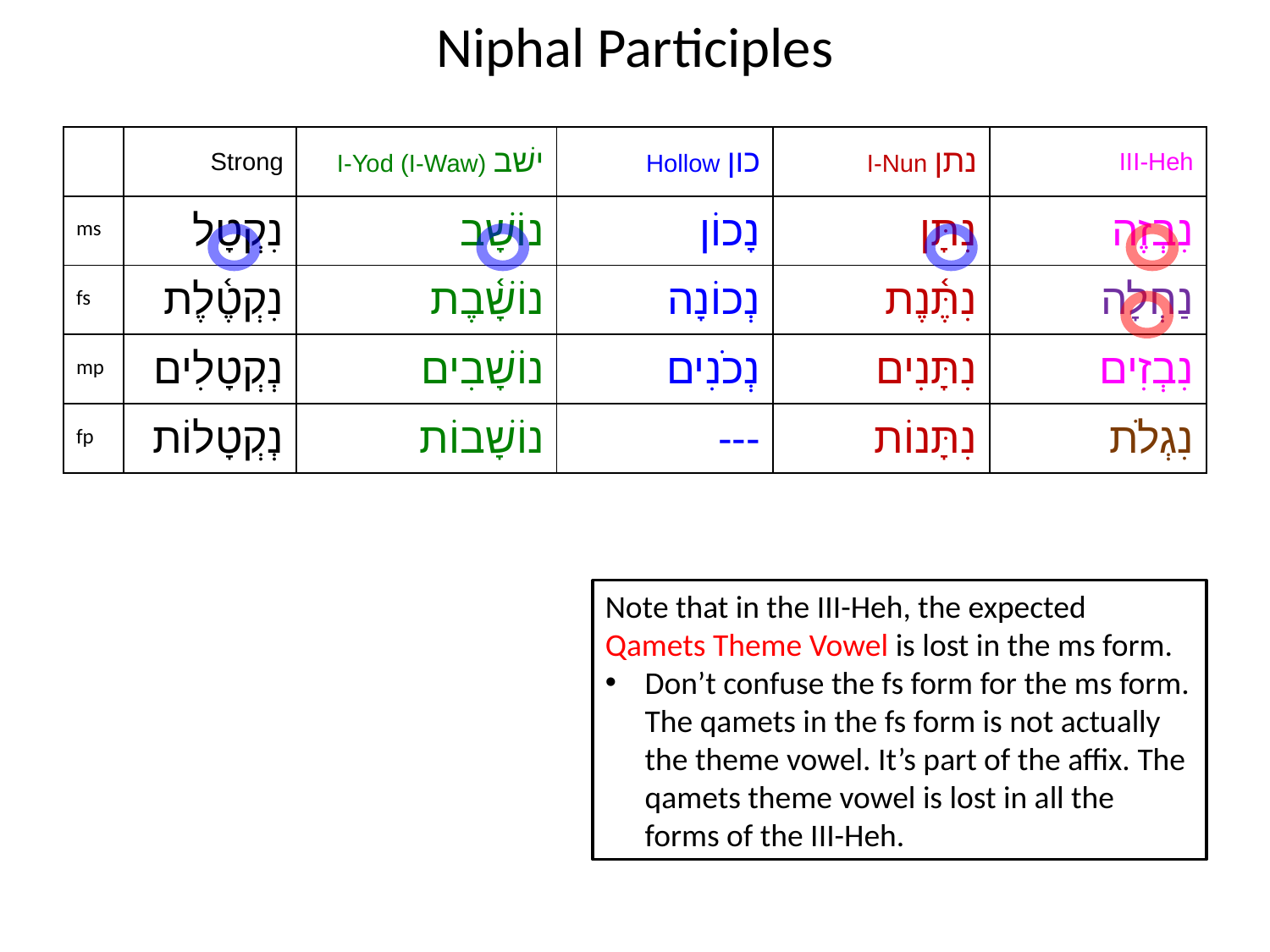

# Niphal Participles
|  | Strong | I-Yod (I-Waw) ישׁב | Hollow כון | I-Nun נתן | III-Heh |
| --- | --- | --- | --- | --- | --- |
| ms | נִקְטָל | נוֹשָׁב | נָכוֹן | נִתָּן | נִבְזֶה |
| fs | נִקְטֶ֫לֶת | נוֹשָׁ֫בֶת | נְכוֹנָה | נִתֶּ֫נֶת | נַחְלָה |
| mp | נְקְטָלִים | נוֹשָׁבִים | נְכֹנִים | נִתָּנִים | נִבְזִים |
| fp | נְקְטָלוֹת | נוֹשָׁבוֹת | --- | נִתָּנוֹת | נִגְלֹת |

Note that in the III-Heh, the expected Qamets Theme Vowel is lost in the ms form.
Don’t confuse the fs form for the ms form. The qamets in the fs form is not actually the theme vowel. It’s part of the affix. The qamets theme vowel is lost in all the forms of the III-Heh.